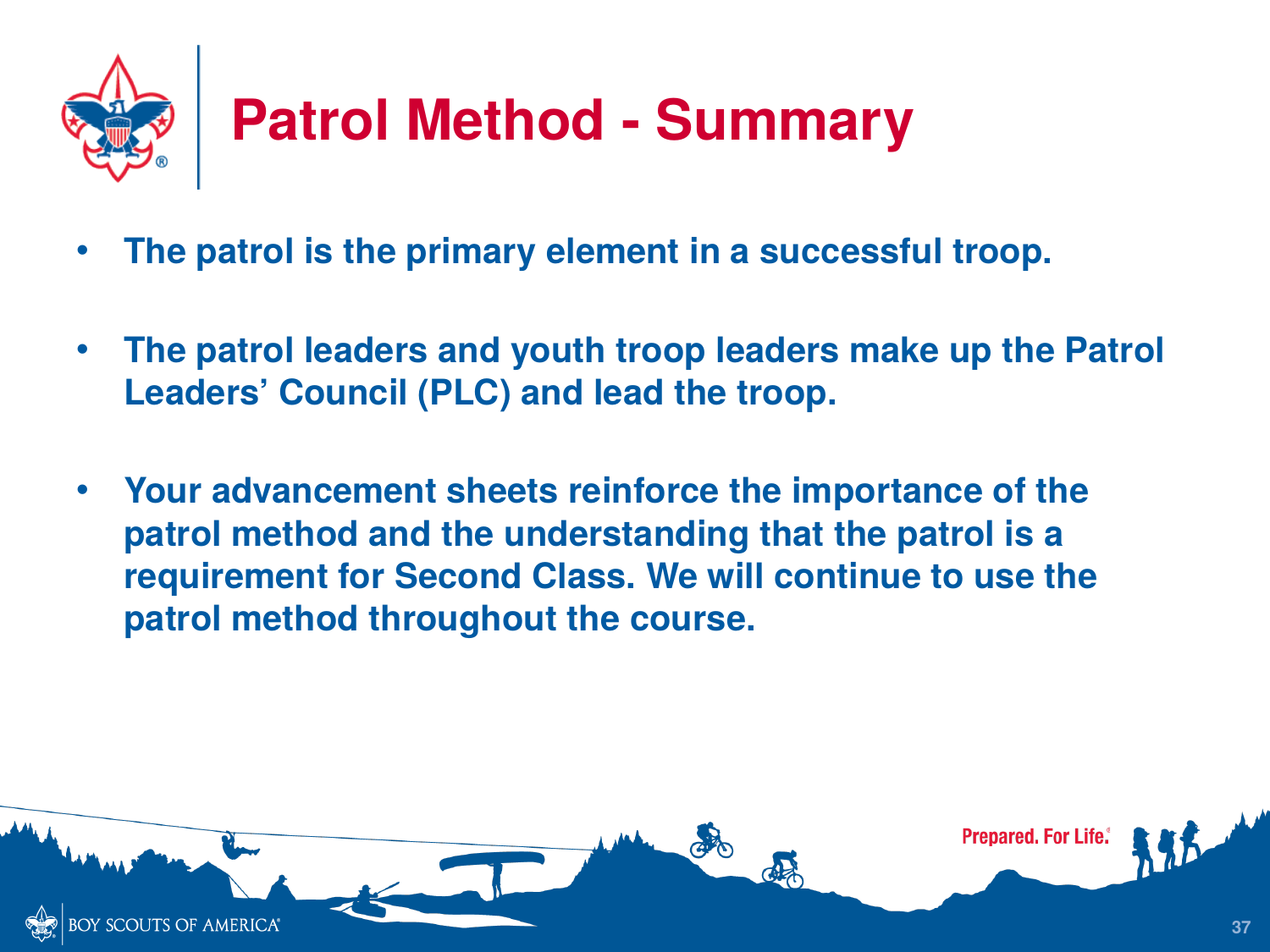

# Patrol Method - Summary
The patrol is the primary element in a successful troop.

The patrol leaders and youth troop leaders make up the Patrol Leaders’ Council (PLC) and lead the troop.

Your advancement sheets reinforce the importance of the patrol method and the understanding that the patrol is a requirement for Second Class. We will continue to use the patrol method throughout the course.
37